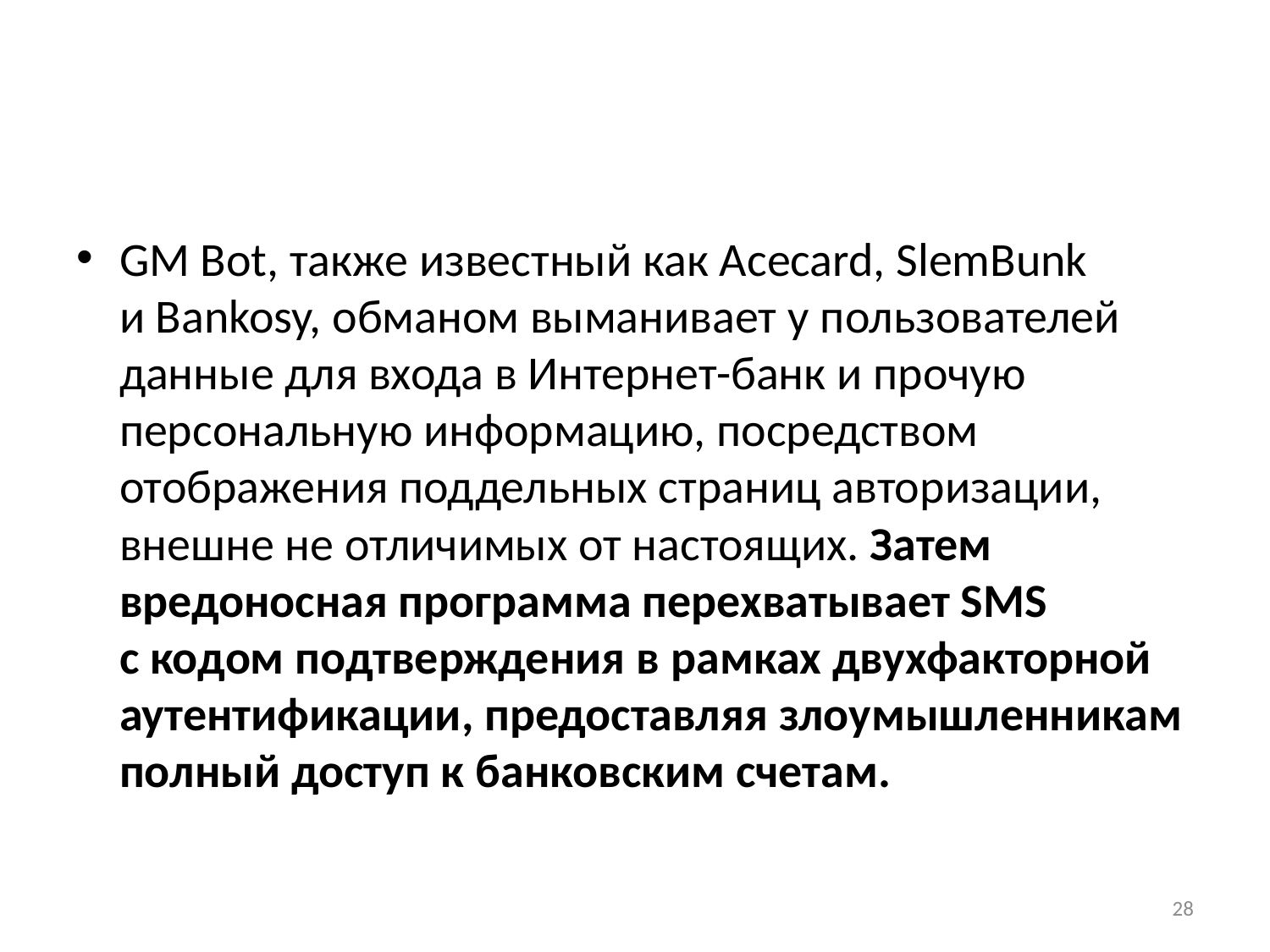

#
GM Bot, также известный как Acecard, SlemBunk и Bankosy, обманом выманивает у пользователей данные для входа в Интернет-банк и прочую персональную информацию, посредством отображения поддельных страниц авторизации, внешне не отличимых от настоящих. Затем вредоносная программа перехватывает SMS с кодом подтверждения в рамках двухфакторной аутентификации, предоставляя злоумышленникам полный доступ к банковским счетам.
28